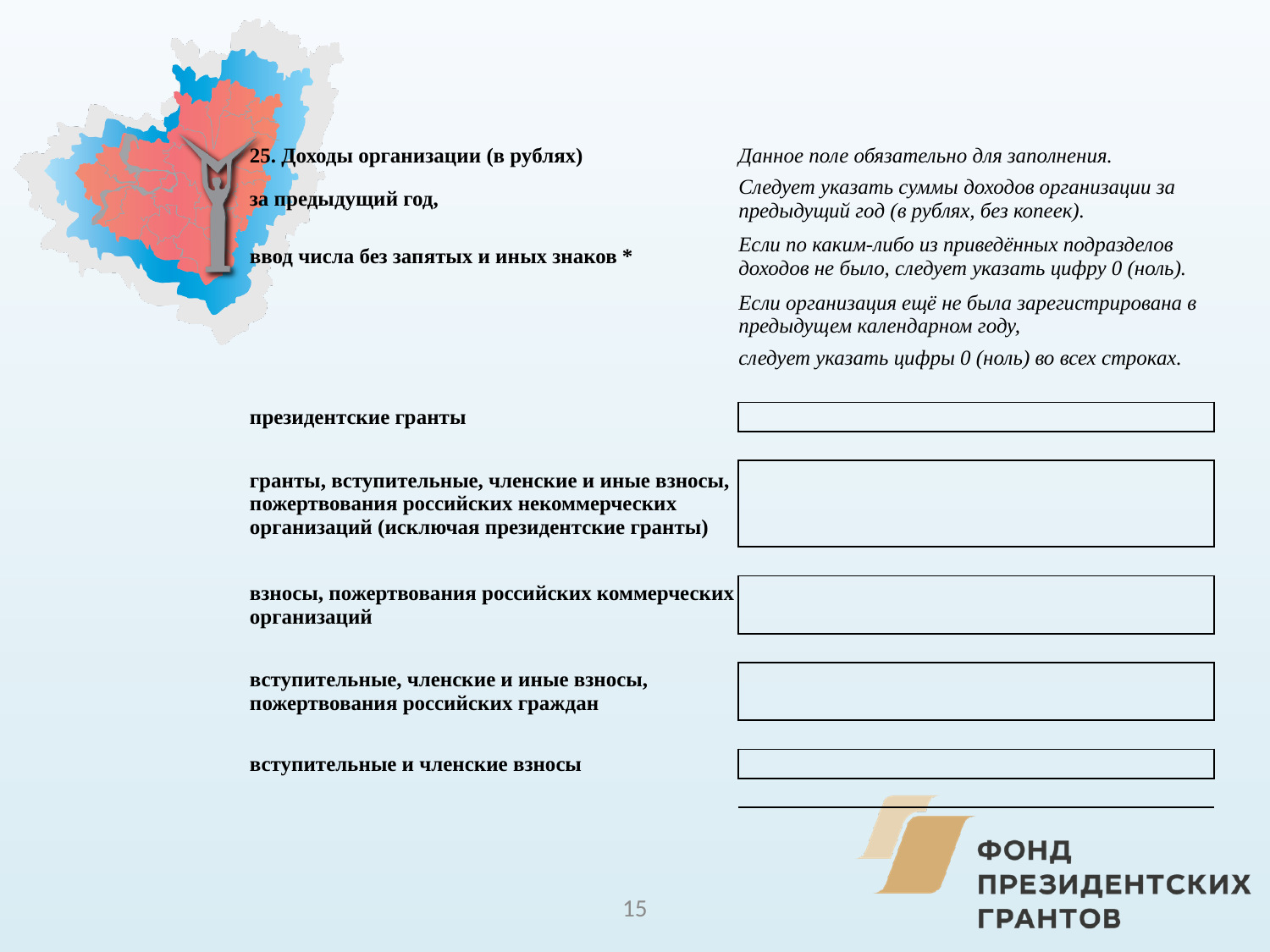

| 25. Доходы организации (в рублях) | Данное поле обязательно для заполнения. |
| --- | --- |
| за предыдущий год, | Следует указать суммы доходов организации за предыдущий год (в рублях, без копеек). |
| ввод числа без запятых и иных знаков \* | Если по каким-либо из приведённых подразделов доходов не было, следует указать цифру 0 (ноль). |
|  | Если организация ещё не была зарегистрирована в предыдущем календарном году, |
|  | следует указать цифры 0 (ноль) во всех строках. |
|  |  |
| президентские гранты |  |
|  |  |
| гранты, вступительные, членские и иные взносы, пожертвования российских некоммерческих организаций (исключая президентские гранты) |  |
|  |  |
| взносы, пожертвования российских коммерческих организаций |  |
|  |  |
| вступительные, членские и иные взносы, пожертвования российских граждан |  |
|  |  |
| вступительные и членские взносы |  |
|  |  |
15